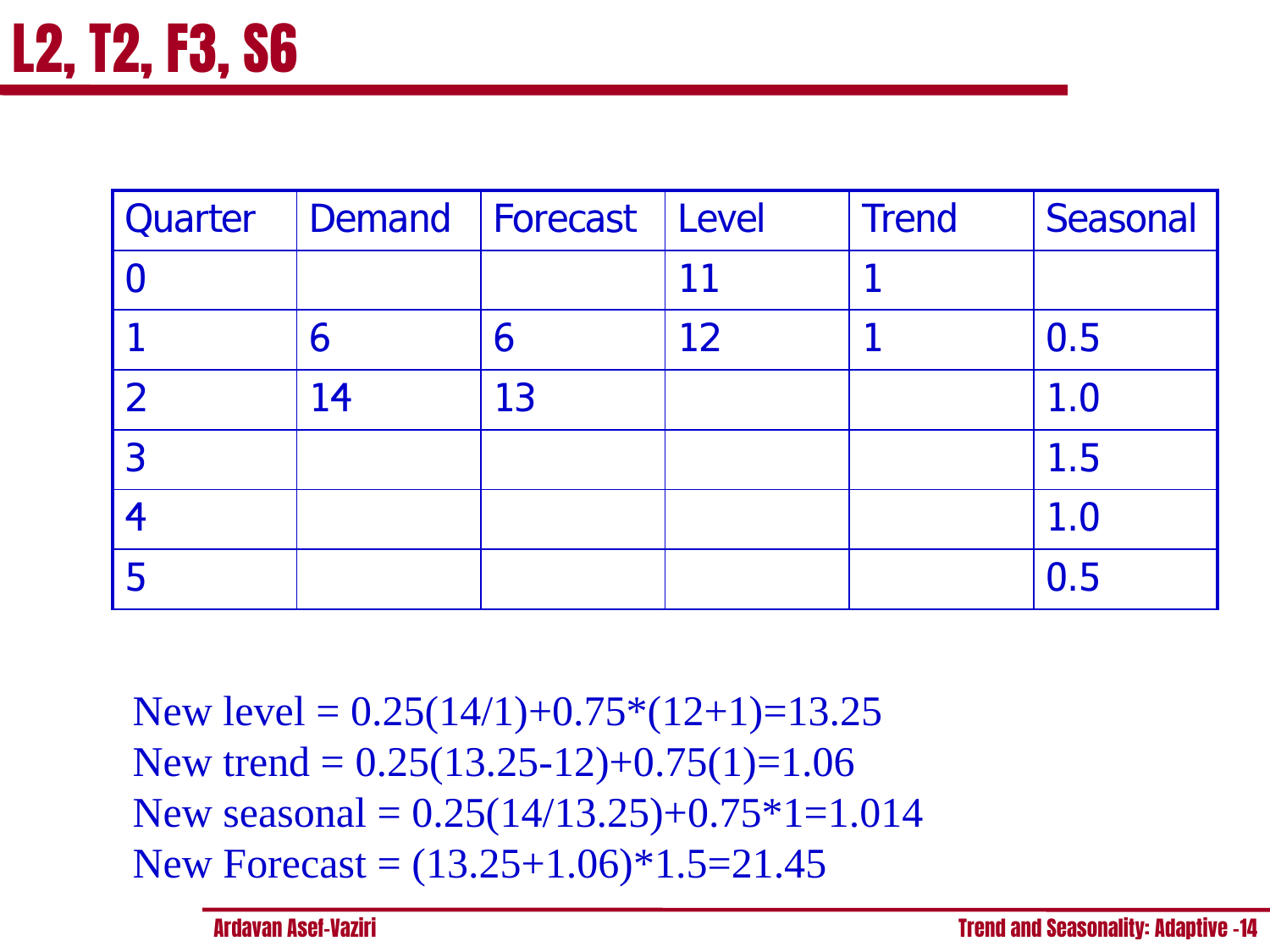

# L2, T2, F3, S6
| Quarter | Demand | Forecast | Level | Trend | Seasonal |
| --- | --- | --- | --- | --- | --- |
| 0 |  |  | 11 | 1 |  |
| 1 | 6 | 6 | 12 | 1 | 0.5 |
| 2 | 14 | 13 |  |  | 1.0 |
| 3 |  |  |  |  | 1.5 |
| 4 |  |  |  |  | 1.0 |
| 5 |  |  |  |  | 0.5 |
New level = 0.25(14/1)+0.75*(12+1)=13.25
New trend = 0.25(13.25-12)+0.75(1)=1.06
New seasonal = 0.25(14/13.25)+0.75*1=1.014
New Forecast = (13.25+1.06)*1.5=21.45
Trend and Seasonality: Adaptive -14